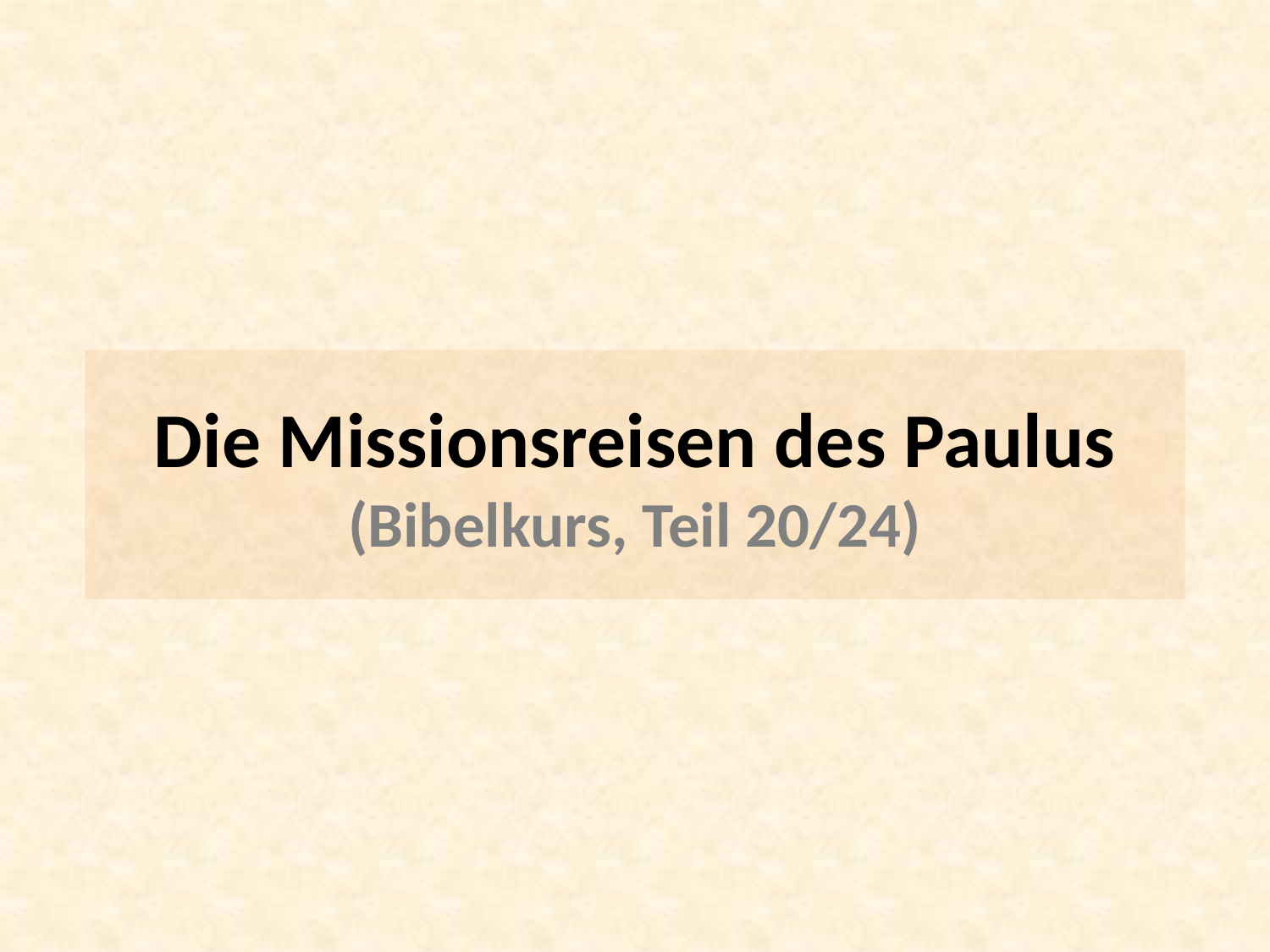

Die Missionsreisen des Paulus
(Bibelkurs, Teil 20/24)